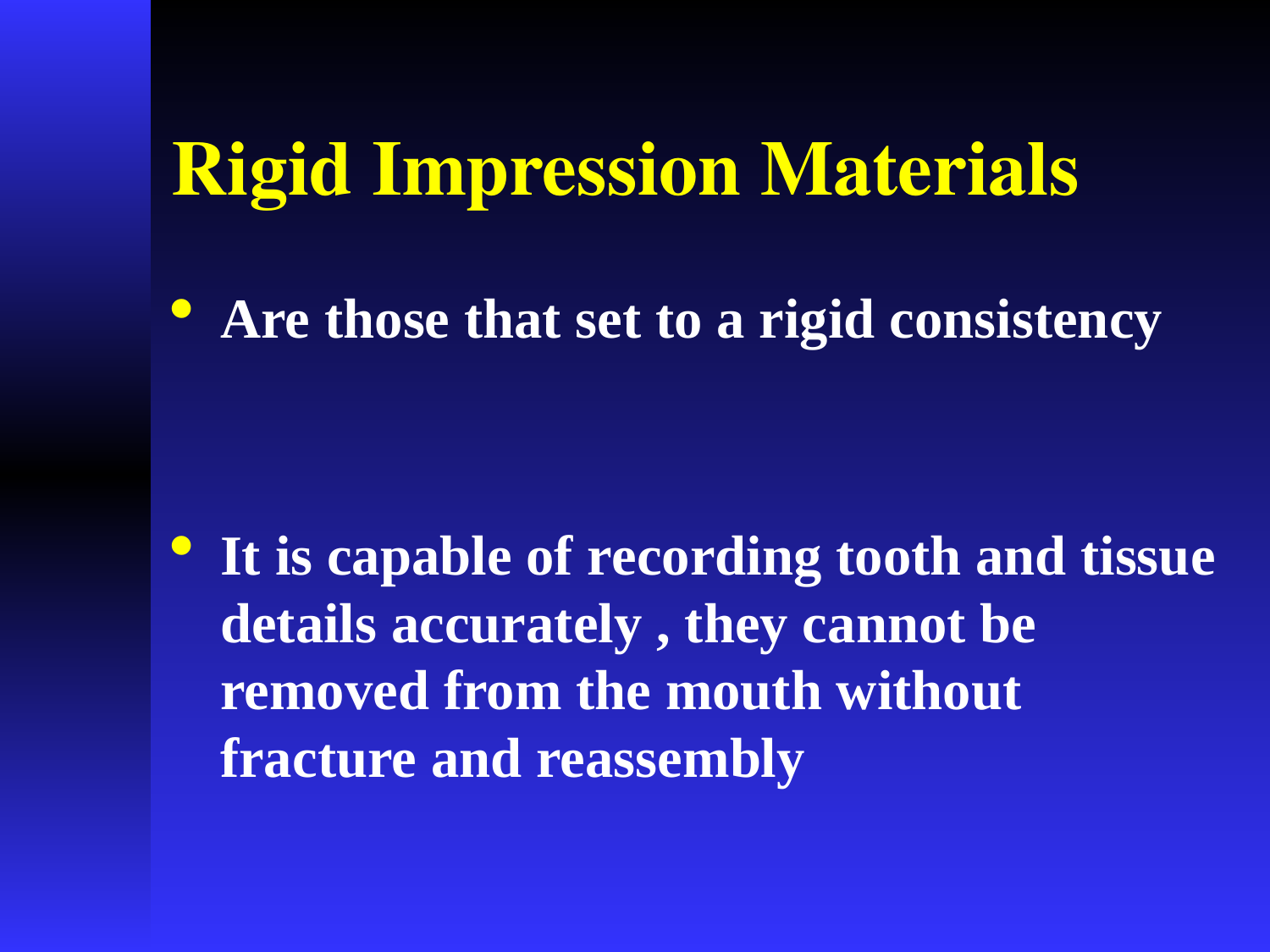

# Rigid Impression Materials
Are those that set to a rigid consistency

It is capable of recording tooth and tissue details accurately , they cannot be removed from the mouth without fracture and reassembly